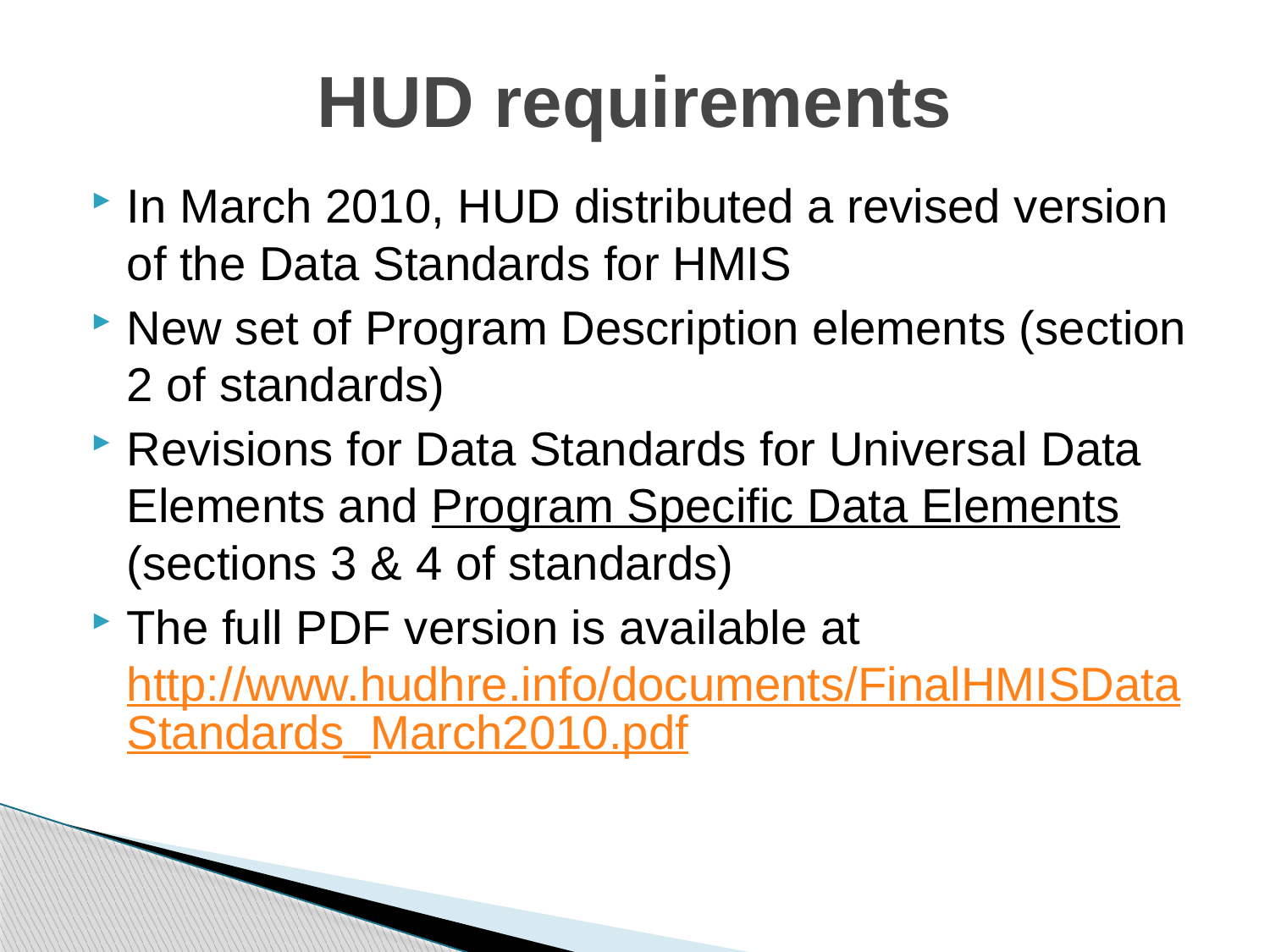

# HUD requirements
In March 2010, HUD distributed a revised version of the Data Standards for HMIS
New set of Program Description elements (section 2 of standards)
Revisions for Data Standards for Universal Data Elements and Program Specific Data Elements (sections 3 & 4 of standards)
The full PDF version is available at http://www.hudhre.info/documents/FinalHMISDataStandards_March2010.pdf